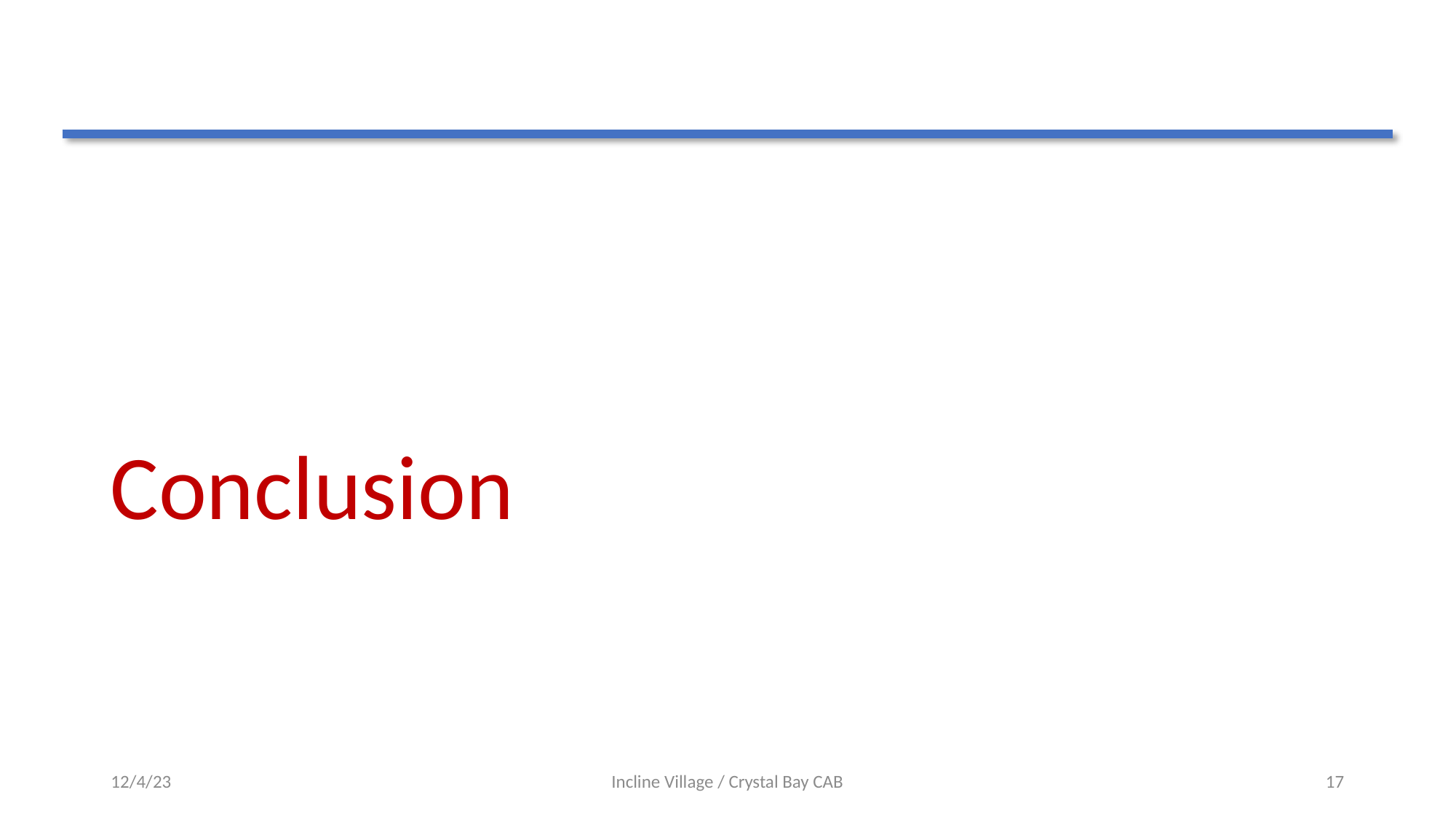

# Conclusion

12/4/23
Incline Village / Crystal Bay CAB
17